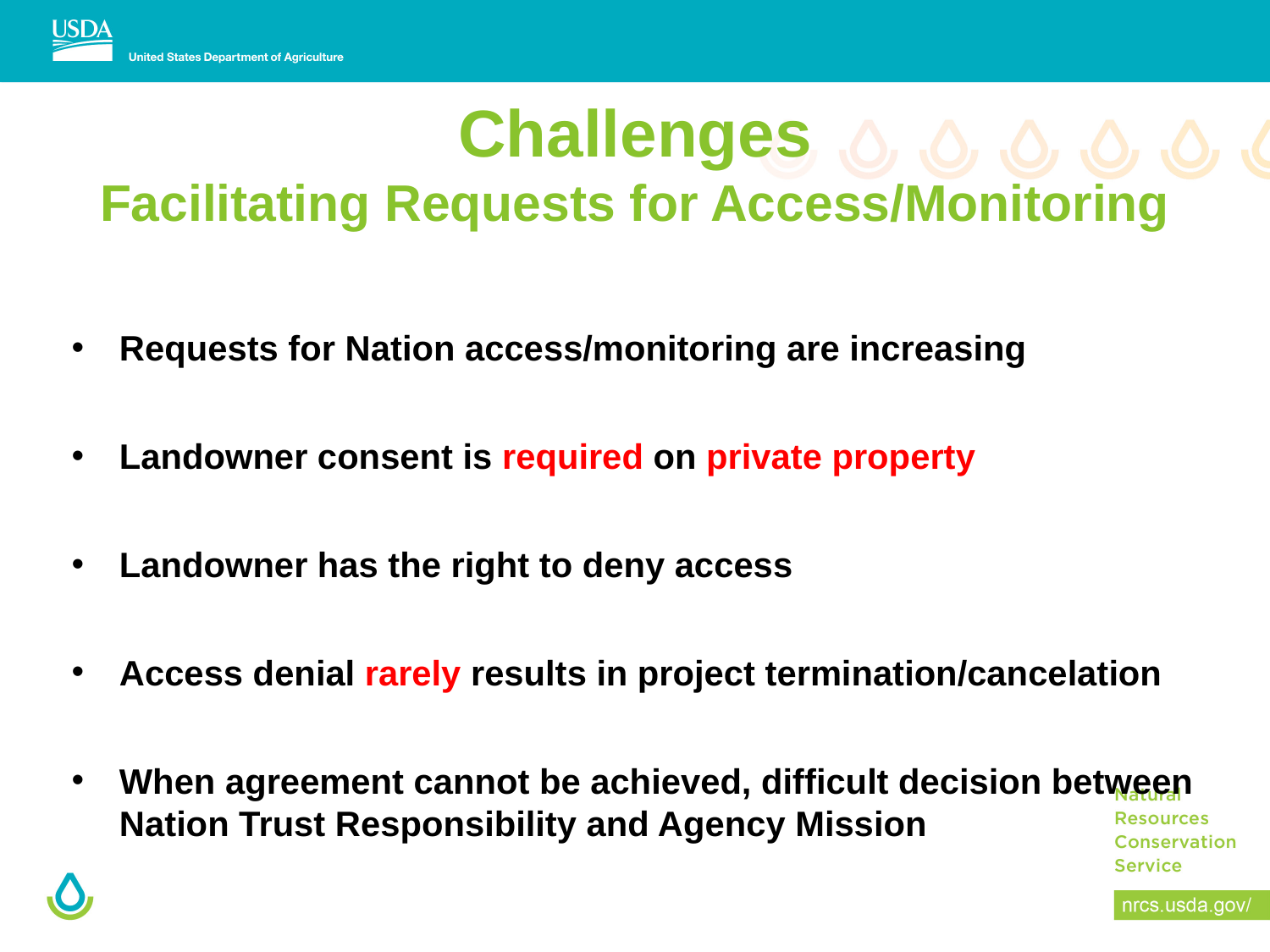

# Challenges Facilitating Requests for Access/Monitoring

Requests for Nation access/monitoring are increasing

Landowner consent is required on private property

Landowner has the right to deny access

Access denial rarely results in project termination/cancelation

When agreement cannot be achieved, difficult decision between Nation Trust Responsibility and Agency Mission